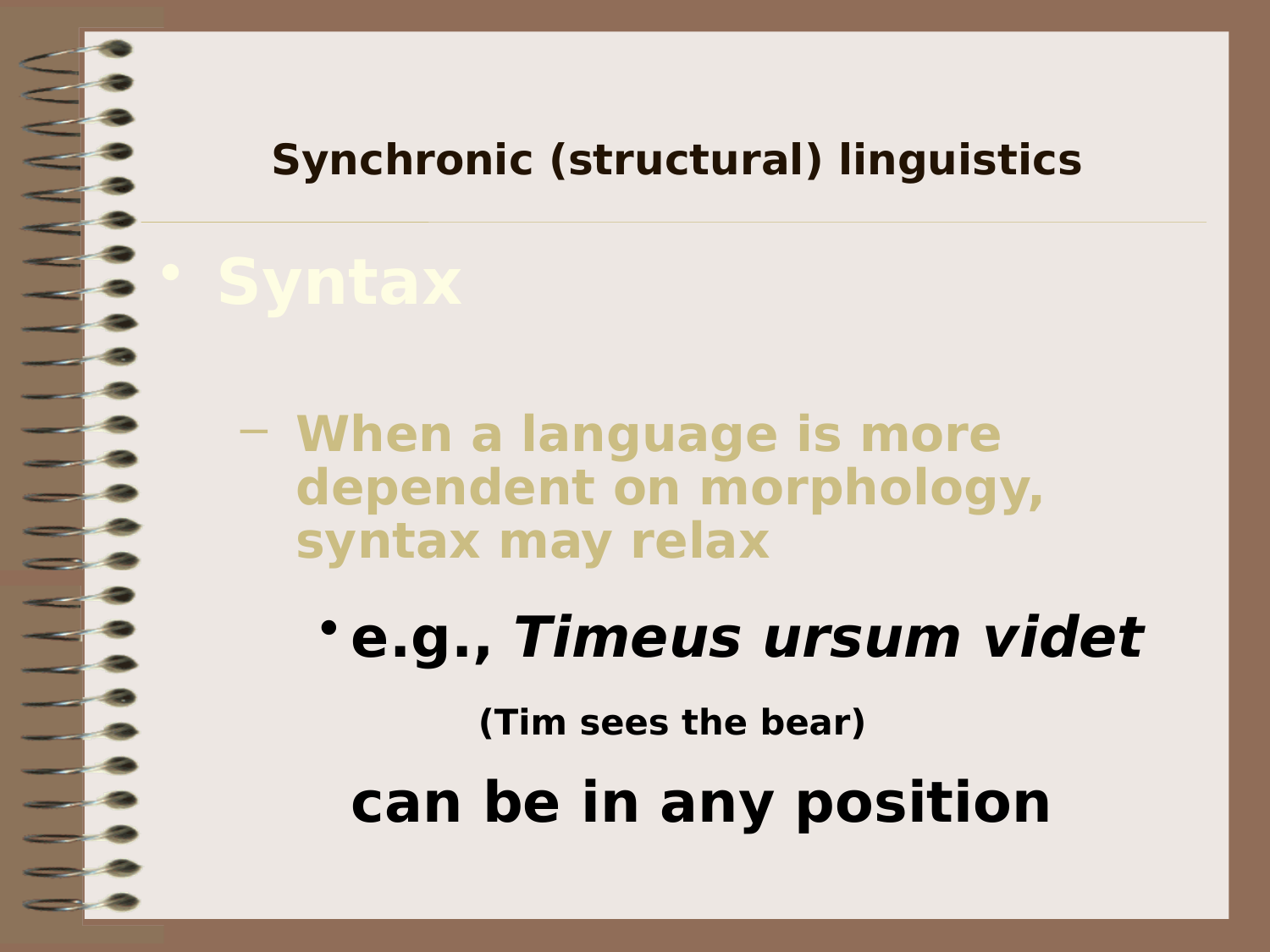

Syntax

When a language is more dependent on morphology, syntax may relax
e.g., Timeus ursum videt
	(Tim sees the bear)
can be in any position
Synchronic (structural) linguistics